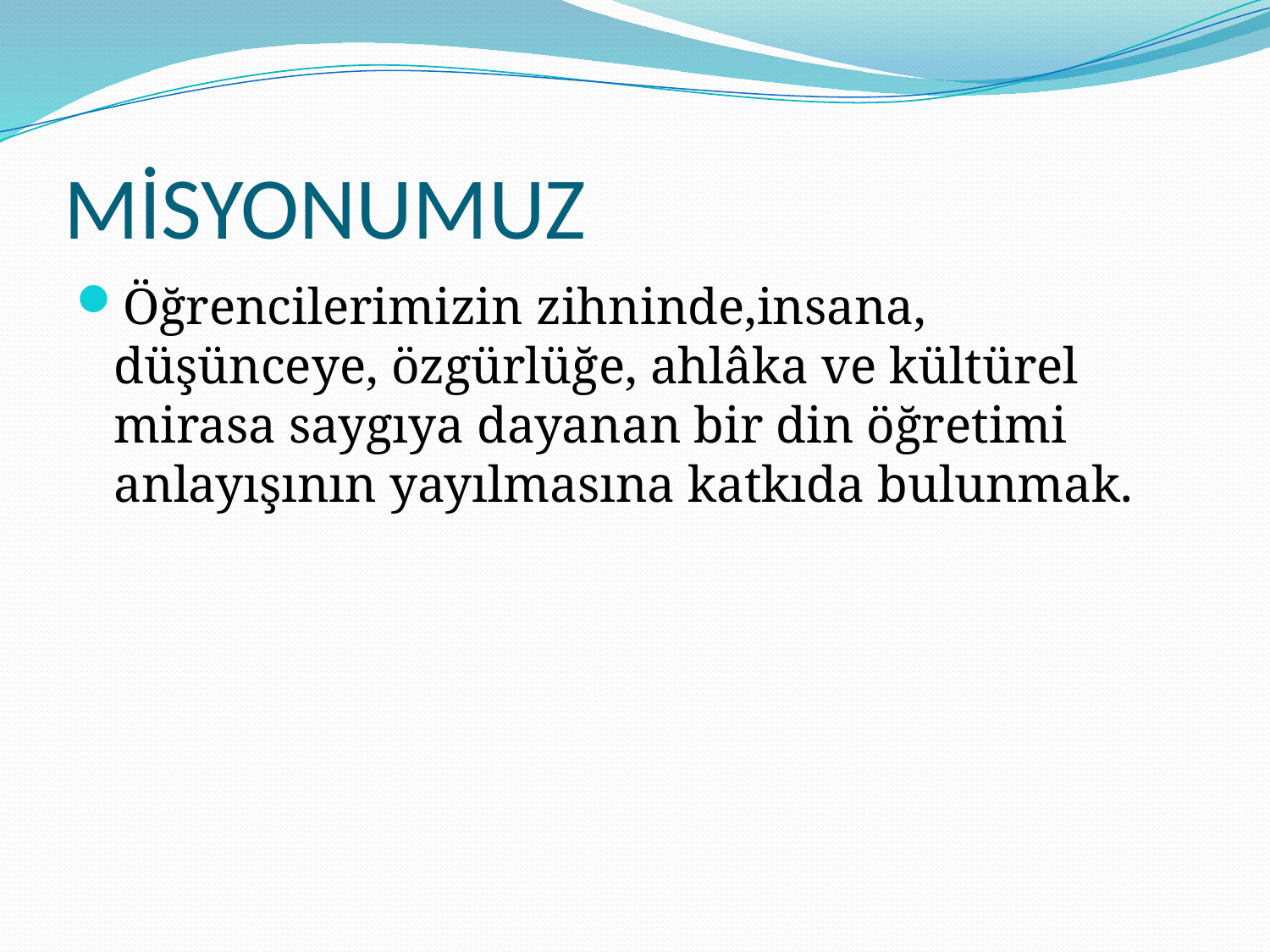

# MİSYONUMUZ
Öğrencilerimizin zihninde,insana, düşünceye, özgürlüğe, ahlâka ve kültürel mirasa saygıya dayanan bir din öğretimi anlayışının yayılmasına katkıda bulunmak.